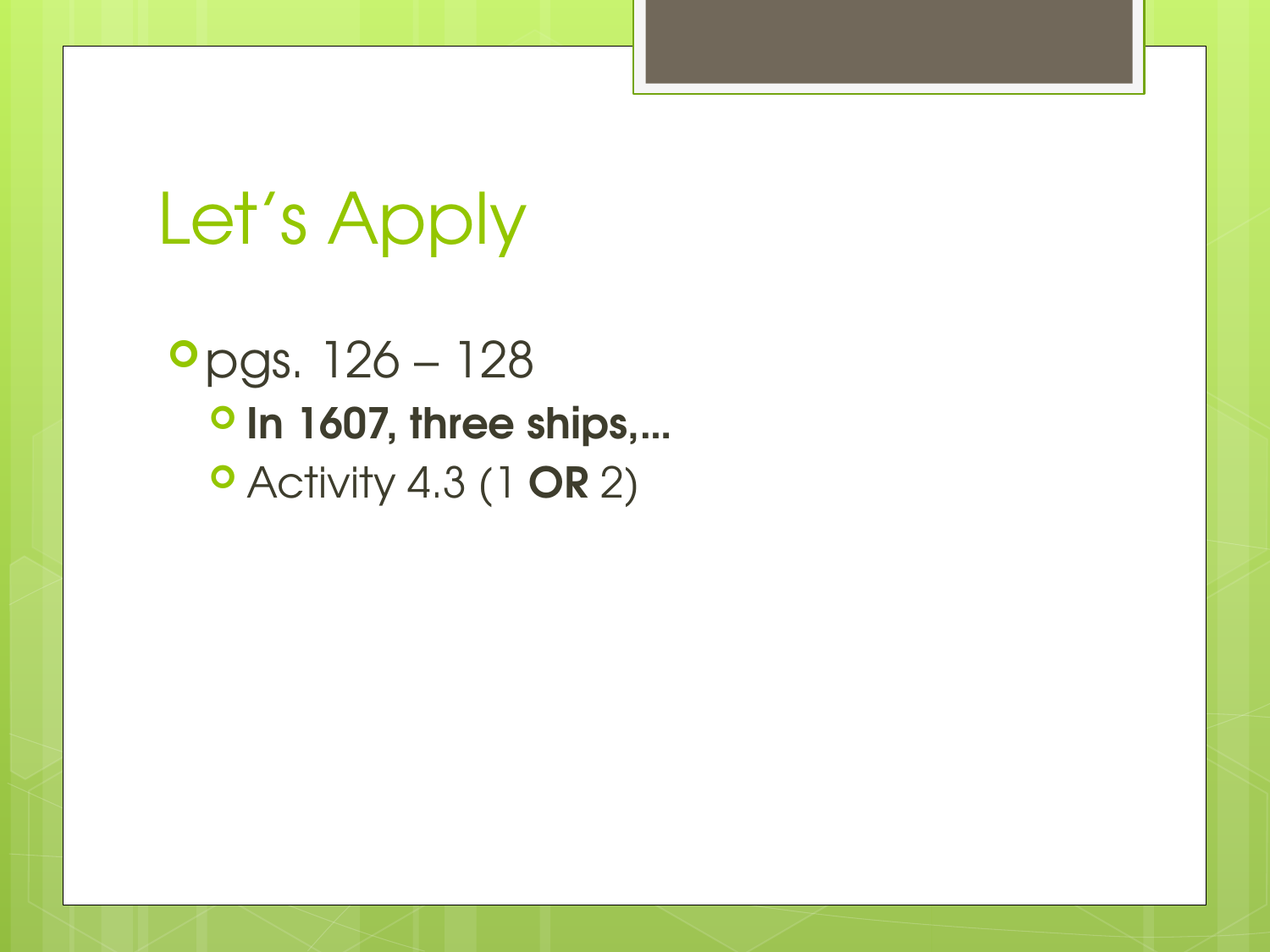

# Let’s Apply
pgs. 126 – 128
In 1607, three ships,…
Activity 4.3 (1 OR 2)